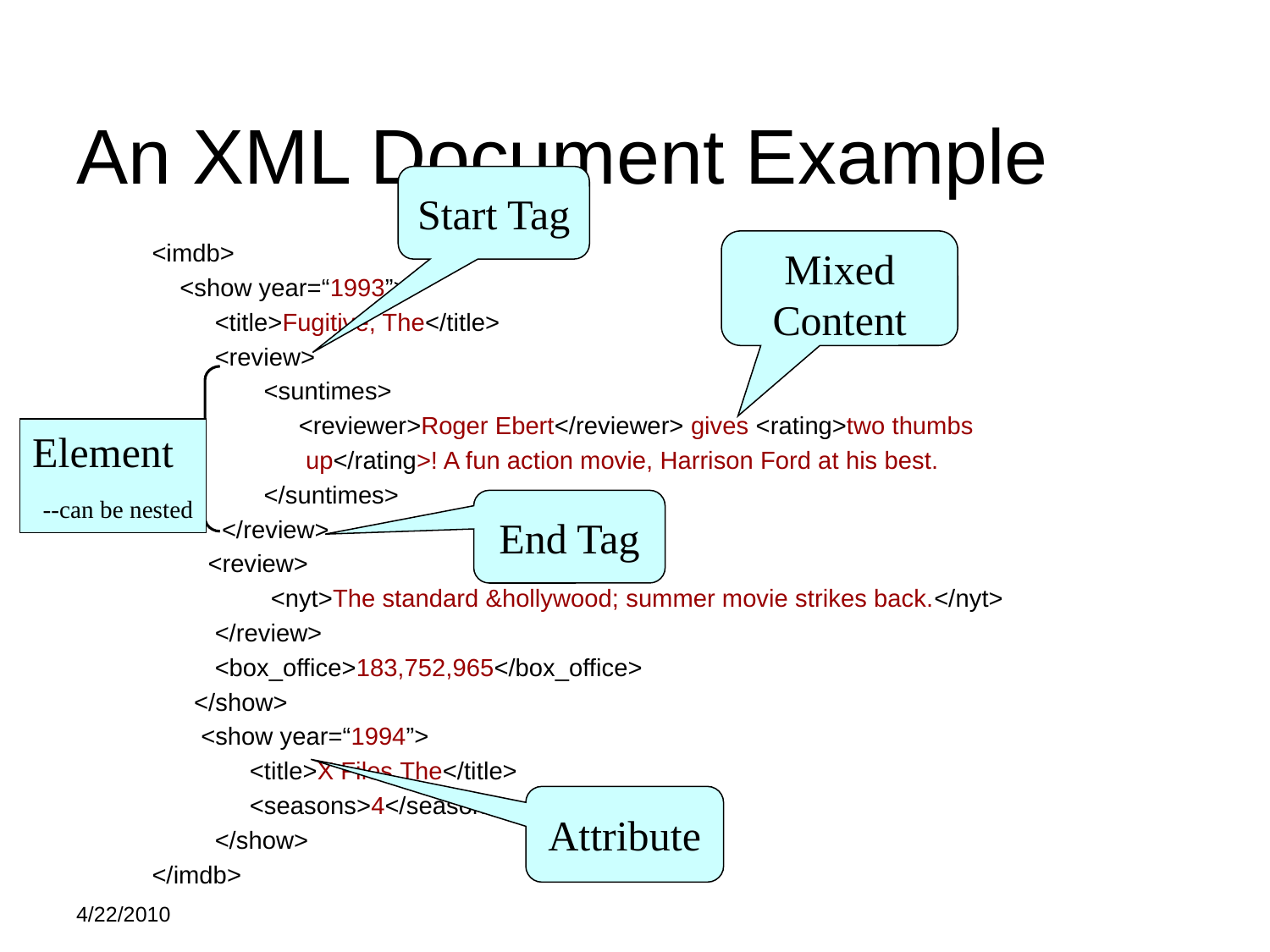

# An XML Document Example
Start Tag
End Tag
<imdb>
    <show year=“1993”>
         <title>Fugitive, The</title>
         <review>
                <suntimes>
                     <reviewer>Roger Ebert</reviewer> gives <rating>two thumbs
                      up</rating>! A fun action movie, Harrison Ford at his best.
                </suntimes>
          </review>
        <review>
                 <nyt>The standard &hollywood; summer movie strikes back.</nyt>
         </review>
         <box_office>183,752,965</box_office>
      </show>
       <show year=“1994”>
              <title>X Files,The</title>
              <seasons>4</seasons>
         </show>
</imdb>

Mixed Content

Element
 --can be nested
Attribute
4/22/2010
Slides adapted from Rao (ASU) & Franklin (Berkeley)
10